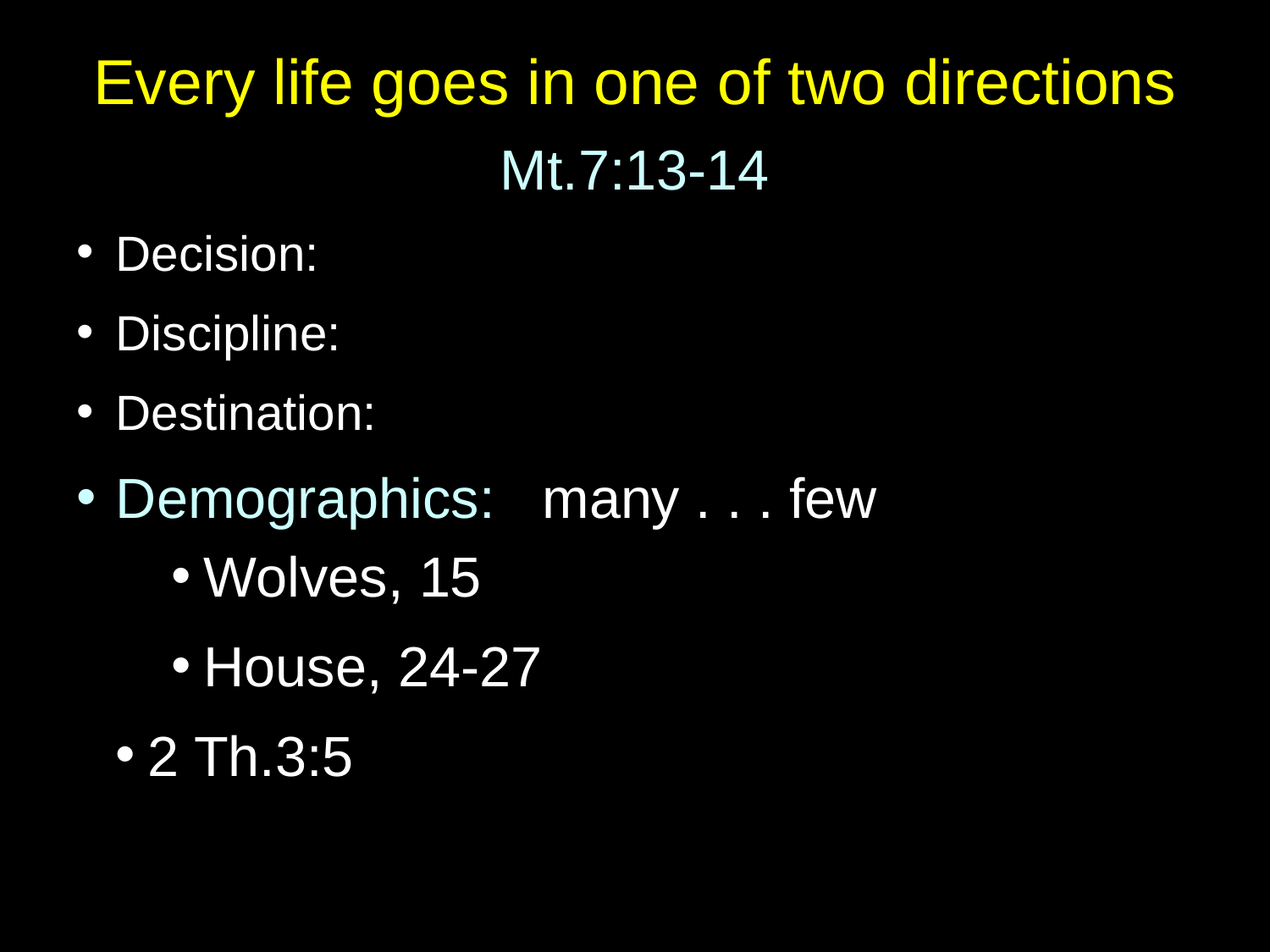

# Every life goes in one of two directions
Mt.7:13-14
Decision:
Discipline:
Destination:
Demographics:   many . . . few
Wolves, 15
House, 24-27
2 Th.3:5